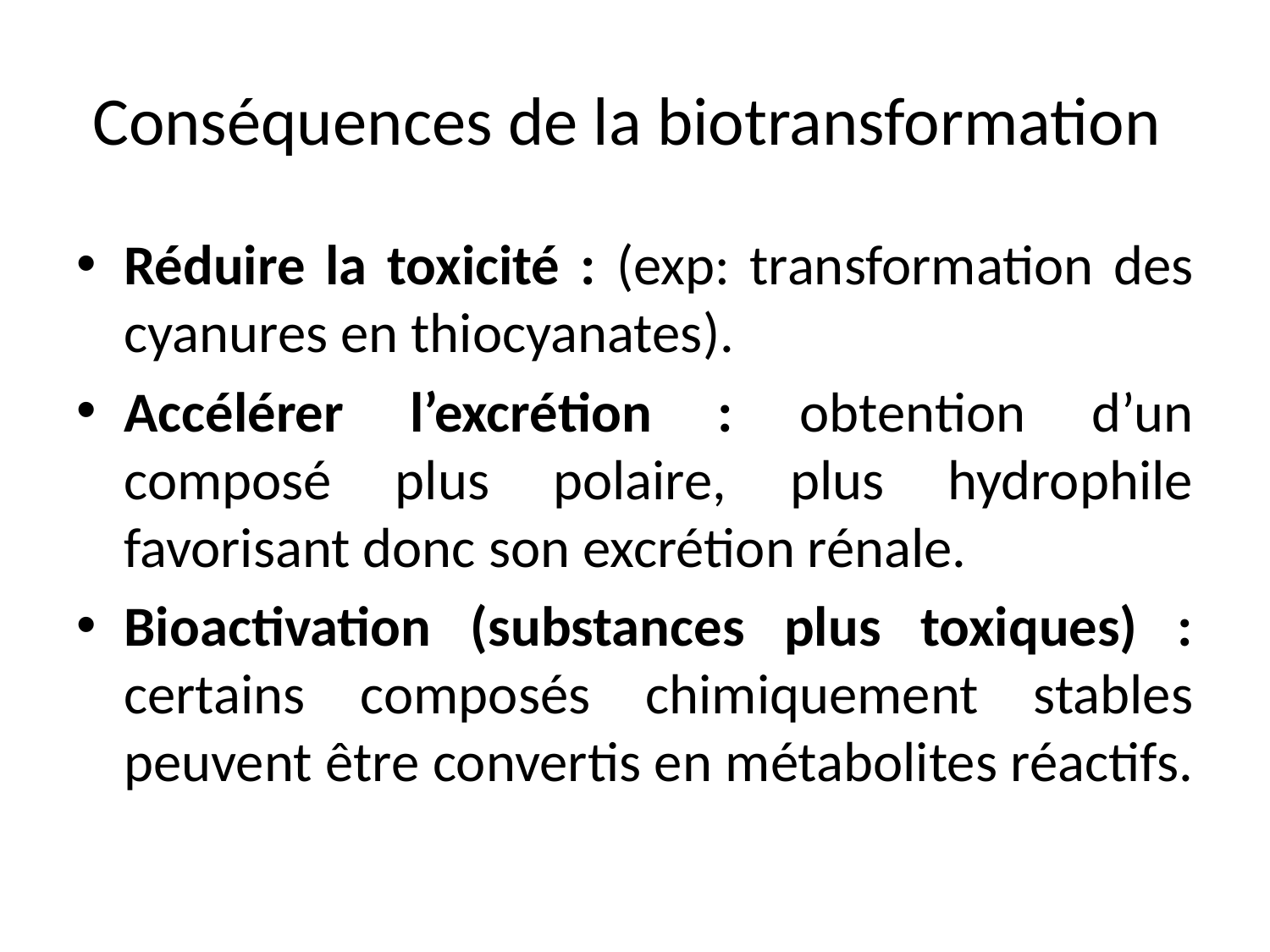

# Conséquences de la biotransformation
Réduire la toxicité : (exp: transformation des cyanures en thiocyanates).
Accélérer l’excrétion : obtention d’un composé plus polaire, plus hydrophile favorisant donc son excrétion rénale.
Bioactivation (substances plus toxiques) : certains composés chimiquement stables peuvent être convertis en métabolites réactifs.